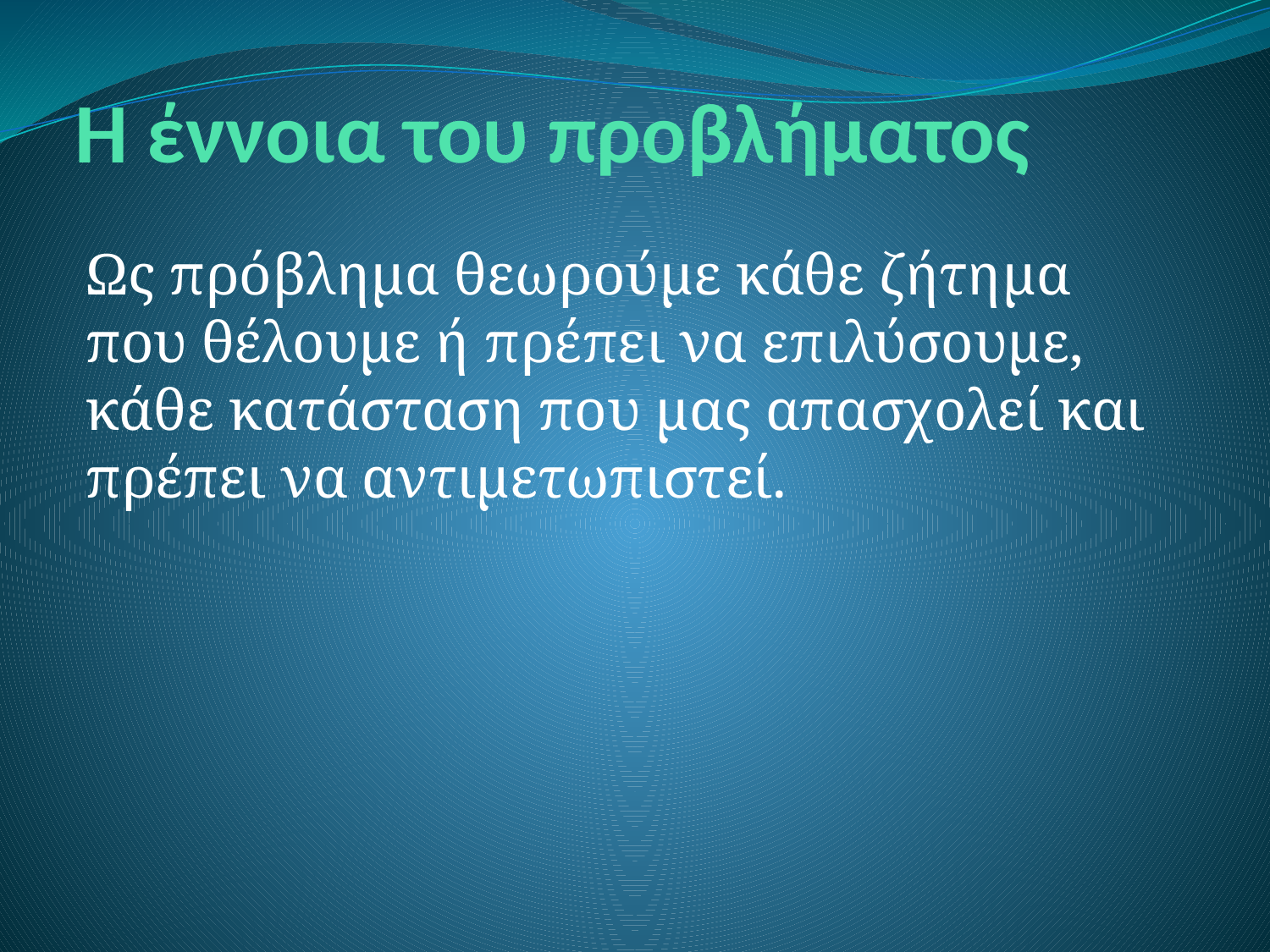

# Η έννοια του προβλήματος
Ως πρόβλημα θεωρούμε κάθε ζήτημα που θέλουμε ή πρέπει να επιλύσουμε, κάθε κατάσταση που μας απασχολεί και πρέπει να αντιμετωπιστεί.